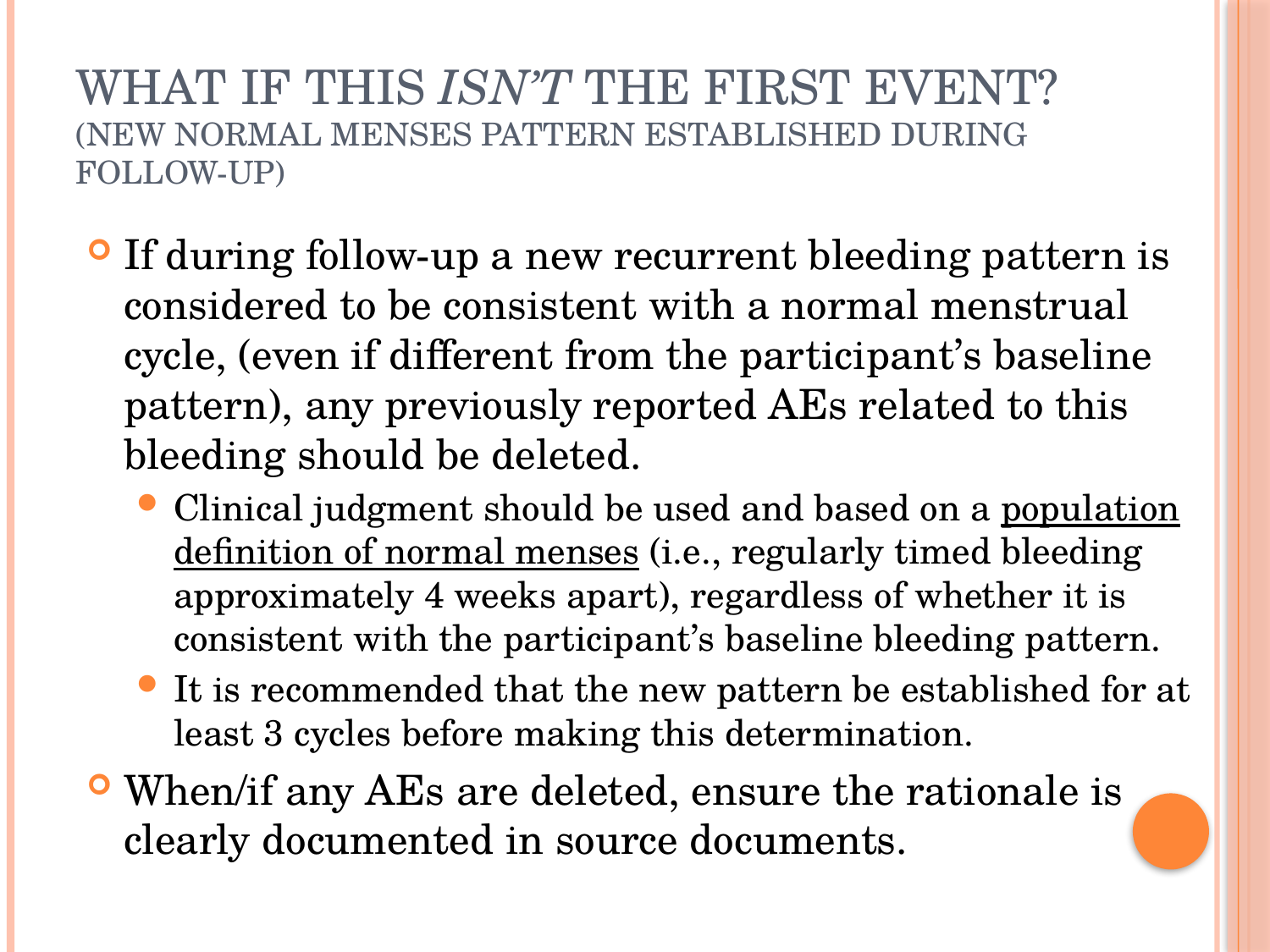

# What if this isn’t the first event? (New normal menses pattern established during follow-up)
If during follow-up a new recurrent bleeding pattern is considered to be consistent with a normal menstrual cycle, (even if different from the participant’s baseline pattern), any previously reported AEs related to this bleeding should be deleted.
Clinical judgment should be used and based on a population definition of normal menses (i.e., regularly timed bleeding approximately 4 weeks apart), regardless of whether it is consistent with the participant’s baseline bleeding pattern.
It is recommended that the new pattern be established for at least 3 cycles before making this determination.
When/if any AEs are deleted, ensure the rationale is clearly documented in source documents.